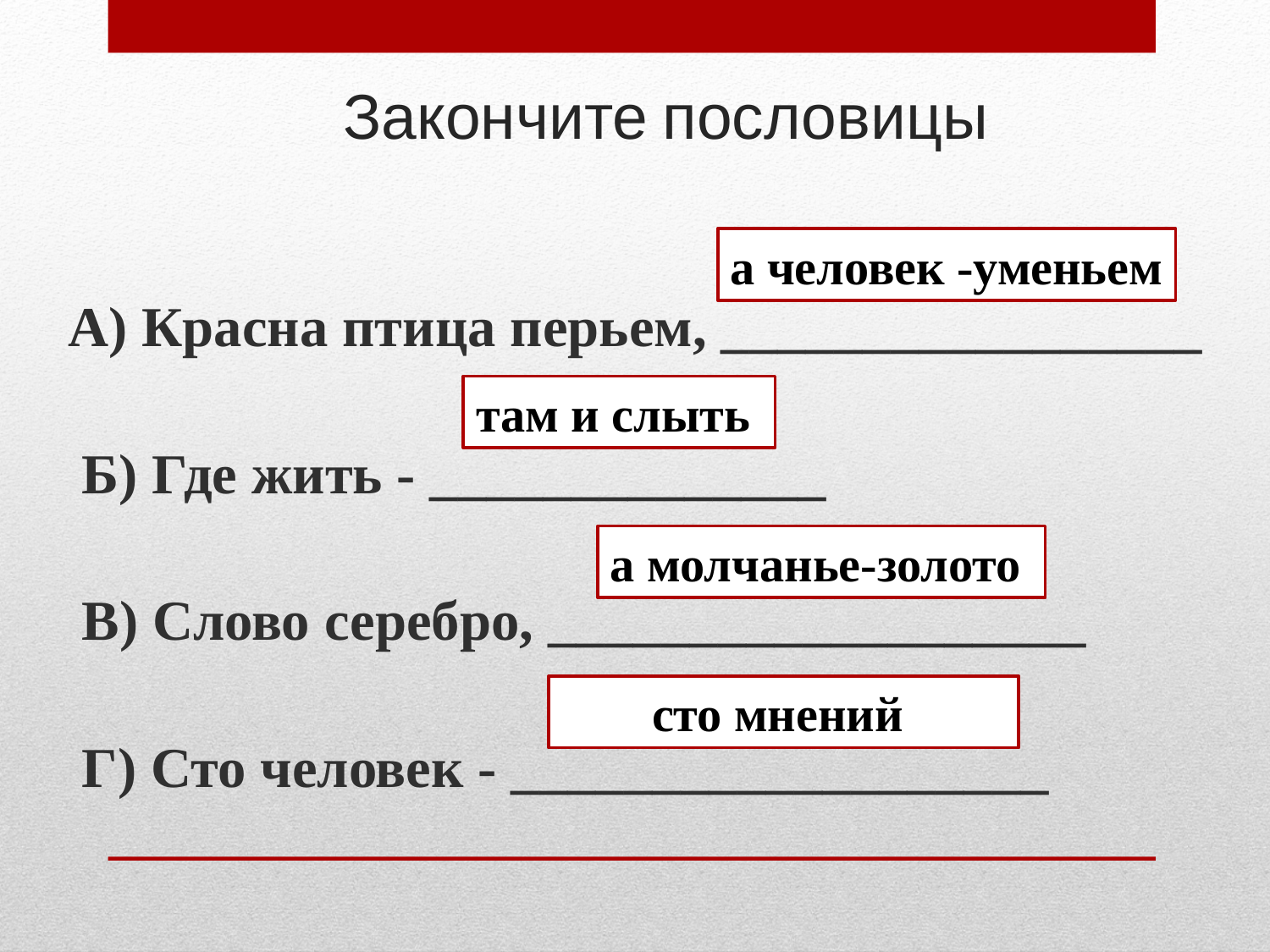

# Закончите пословицы
А) Красна птица перьем, _________________
 Б) Где жить - ______________
 В) Слово серебро, ___________________
 Г) Сто человек - ___________________

а человек -уменьем
там и слыть
а молчанье-золото
сто мнений